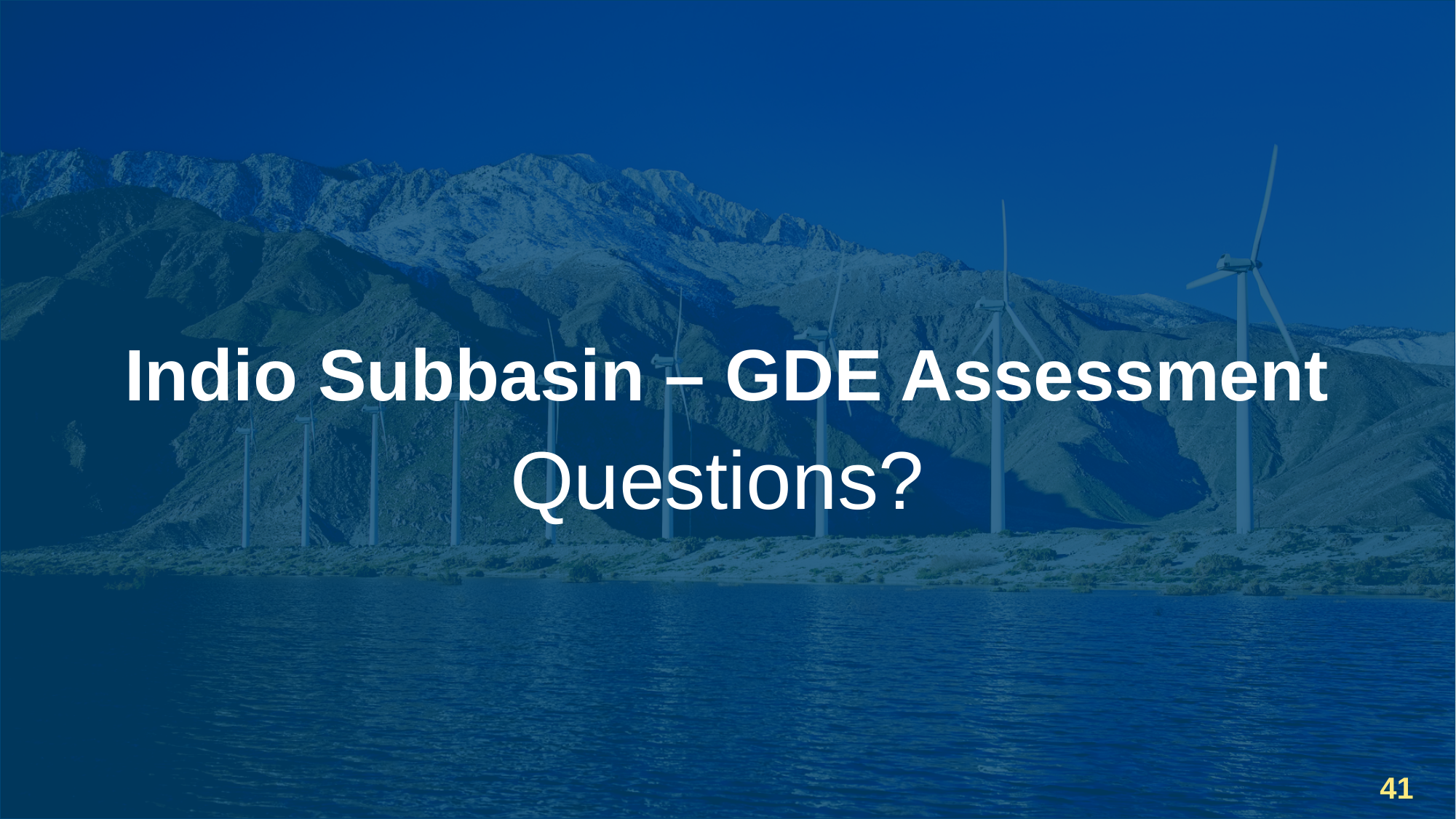

# Indio Subbasin – GDE Assessment
Questions?
41